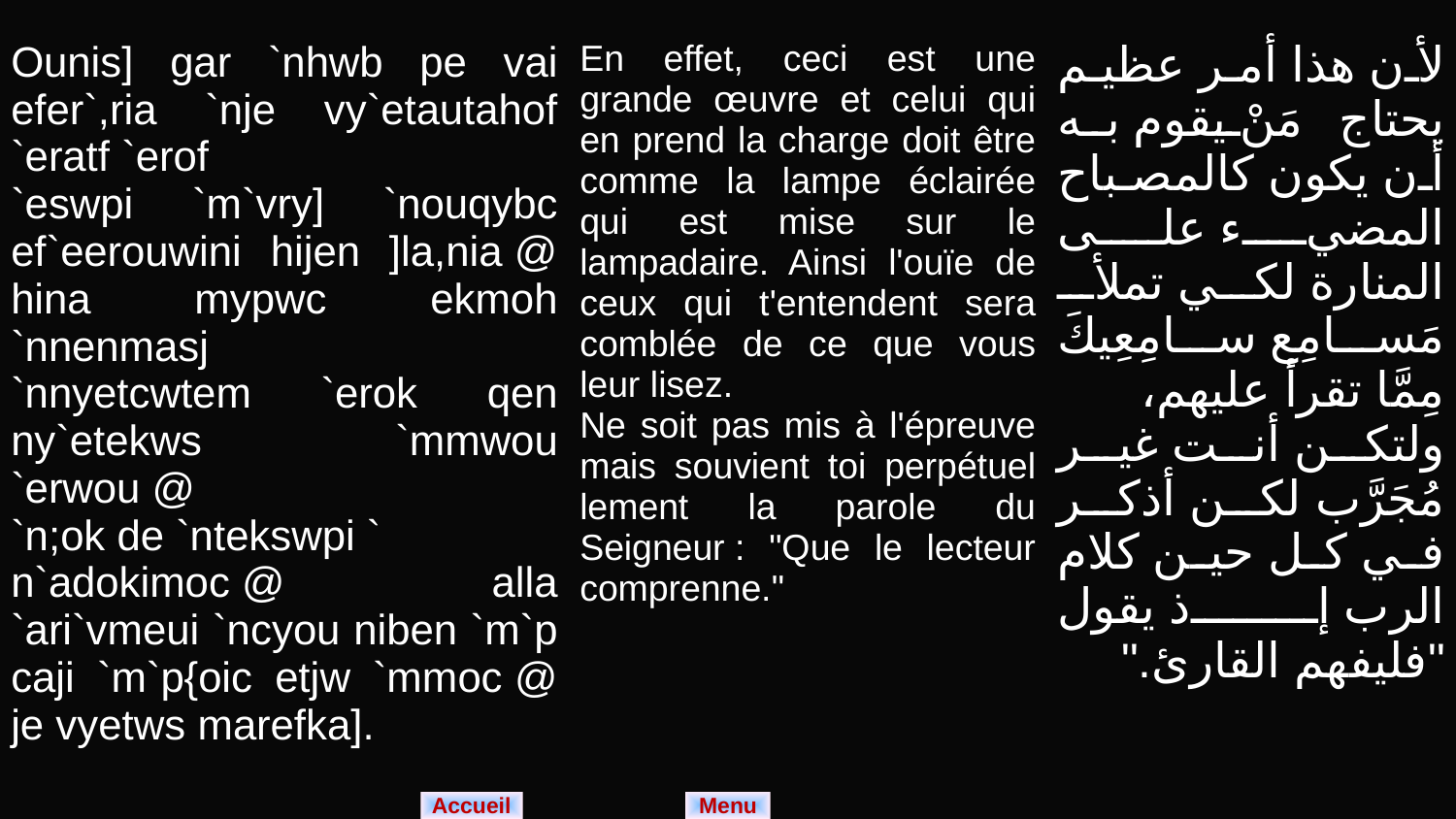

| Ounis] gar `nhwb pe vai efer`,ria `nje vy`etautahof `eratf `erof `eswpi `m­`vry] `nouqybc ef`eerou­wini hijen ]la,nia @ hina mypwc ekmoh `nnenmasj `nnyetcwtem `erok qen ny`etek­ws `mmw­ou `erwou @ `n;ok de `ntekswpi ` n`adokimoc @ alla `ari`vmeui `n­cyou niben `m`p­caji `m`p{oic etjw `mmoc @ je vyetws marefka]. | En effet, ceci est une grande œuvre et celui qui en prend la charge doit être comme la lampe éclairée qui est mise sur le lampadaire. Ainsi l'ouïe de ceux qui t'entendent sera comblée de ce que vous leur lisez. Ne soit pas mis à l'épreuve mais souvient toi perpétuel­lement la parole du Seigneur : "Que le lecteur comprenne." | لأن هذا أمر عظيم يحتاج مَنْ يقوم به أن يكون كالمصباح المضيء على المنارة لكي تملأ مَسامِع سامِعِيكَ مِمَّا تقرأ عليهم، ولتكن أنت غير مُجَرَّب لكن أذكر في كل حين كلام الرب إذ يقول "فليفهم القارئ." |
| --- | --- | --- |
Menu